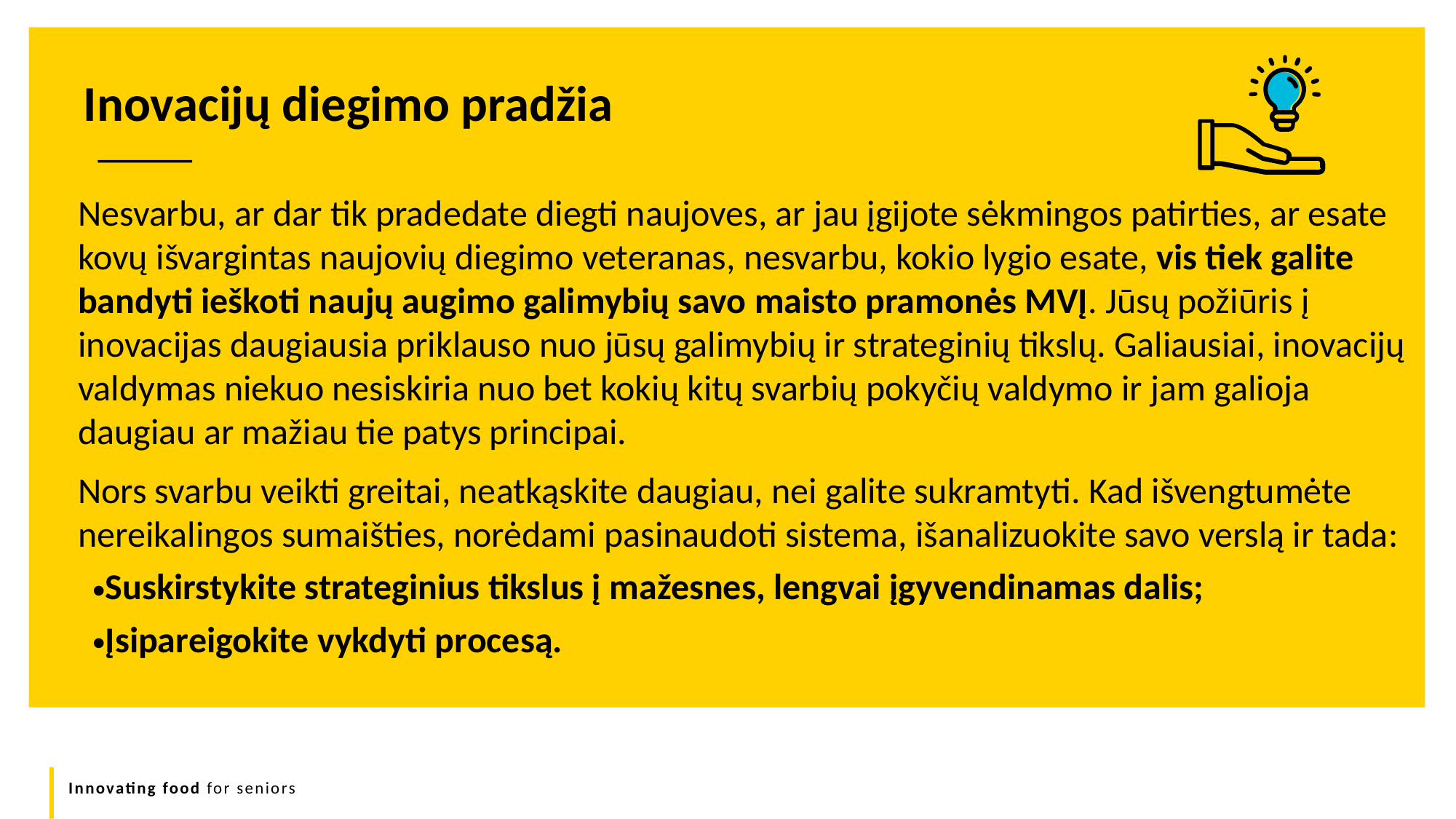

Inovacijų diegimo pradžia
Nesvarbu, ar dar tik pradedate diegti naujoves, ar jau įgijote sėkmingos patirties, ar esate kovų išvargintas naujovių diegimo veteranas, nesvarbu, kokio lygio esate, vis tiek galite bandyti ieškoti naujų augimo galimybių savo maisto pramonės MVĮ. Jūsų požiūris į inovacijas daugiausia priklauso nuo jūsų galimybių ir strateginių tikslų. Galiausiai, inovacijų valdymas niekuo nesiskiria nuo bet kokių kitų svarbių pokyčių valdymo ir jam galioja daugiau ar mažiau tie patys principai.
Nors svarbu veikti greitai, neatkąskite daugiau, nei galite sukramtyti. Kad išvengtumėte nereikalingos sumaišties, norėdami pasinaudoti sistema, išanalizuokite savo verslą ir tada:
Suskirstykite strateginius tikslus į mažesnes, lengvai įgyvendinamas dalis;
Įsipareigokite vykdyti procesą.